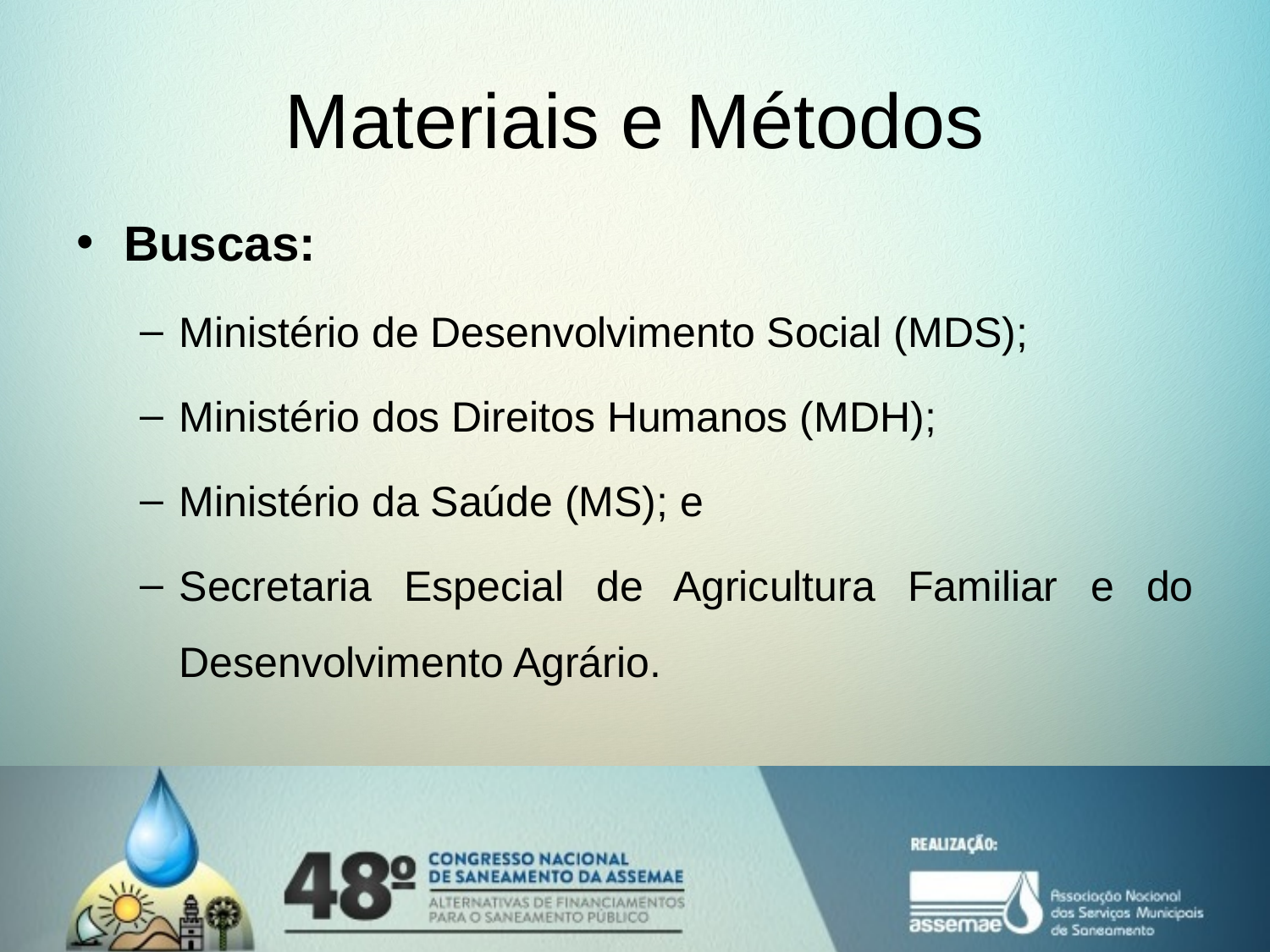

# Materiais e Métodos
Buscas:
Ministério de Desenvolvimento Social (MDS);
Ministério dos Direitos Humanos (MDH);
Ministério da Saúde (MS); e
Secretaria Especial de Agricultura Familiar e do Desenvolvimento Agrário.